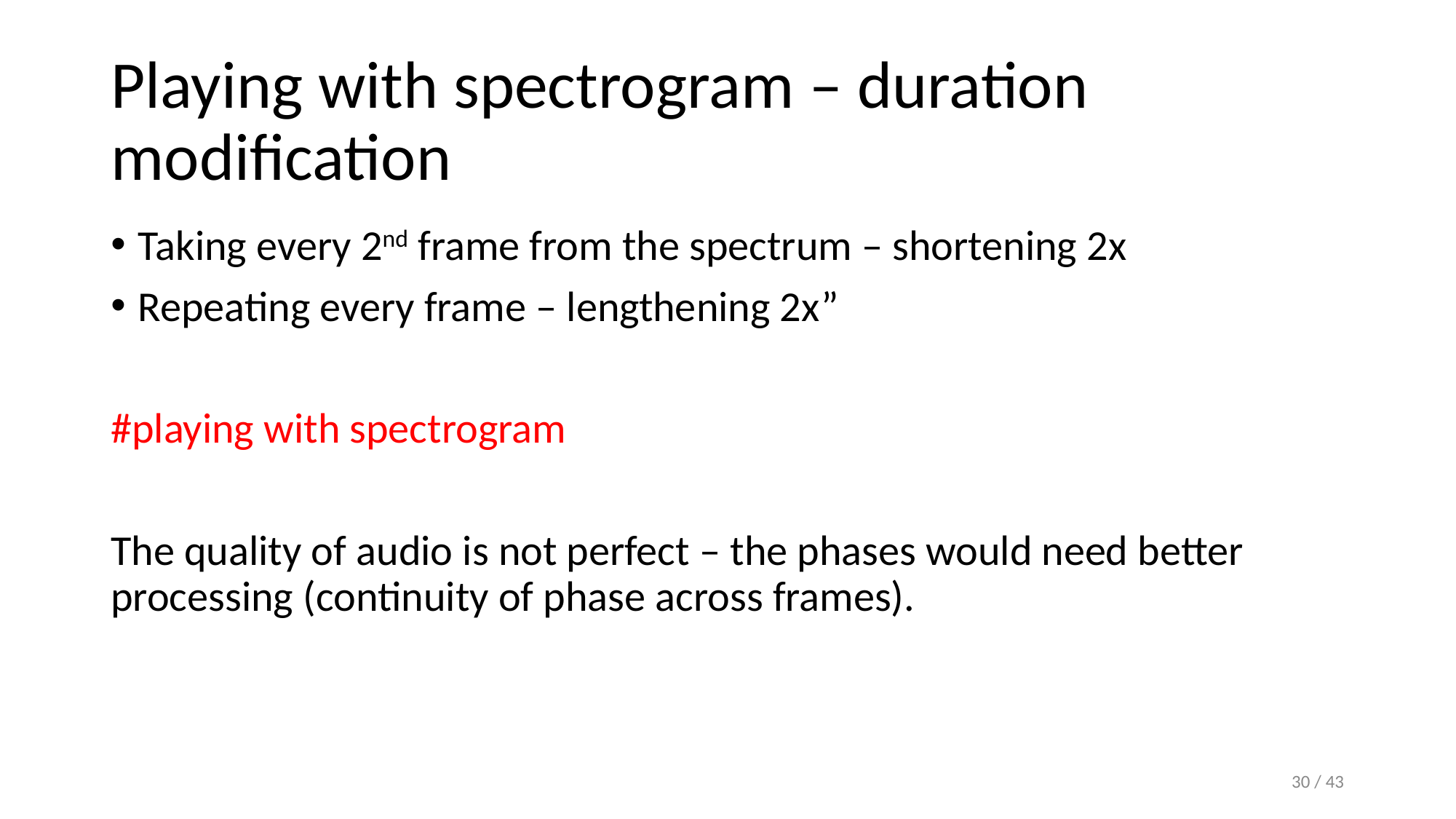

# Playing with spectrogram – duration modification
Taking every 2nd frame from the spectrum – shortening 2x
Repeating every frame – lengthening 2x”

#playing with spectrogram

The quality of audio is not perfect – the phases would need better processing (continuity of phase across frames).

30 / 43